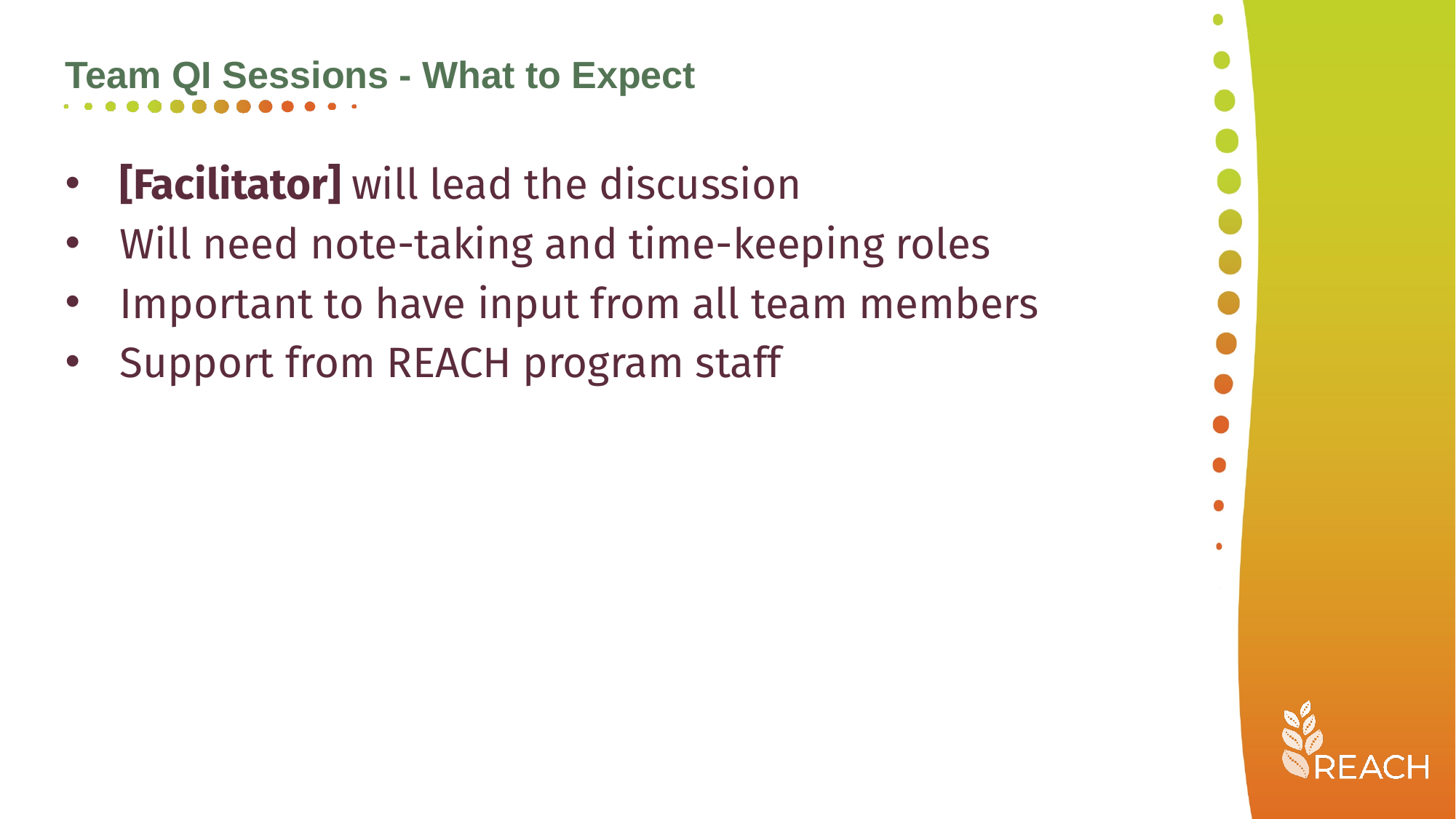

Team QI Sessions - What to Expect
[Facilitator] will lead the discussion
Will need note-taking and time-keeping roles
Important to have input from all team members
Support from REACH program staff